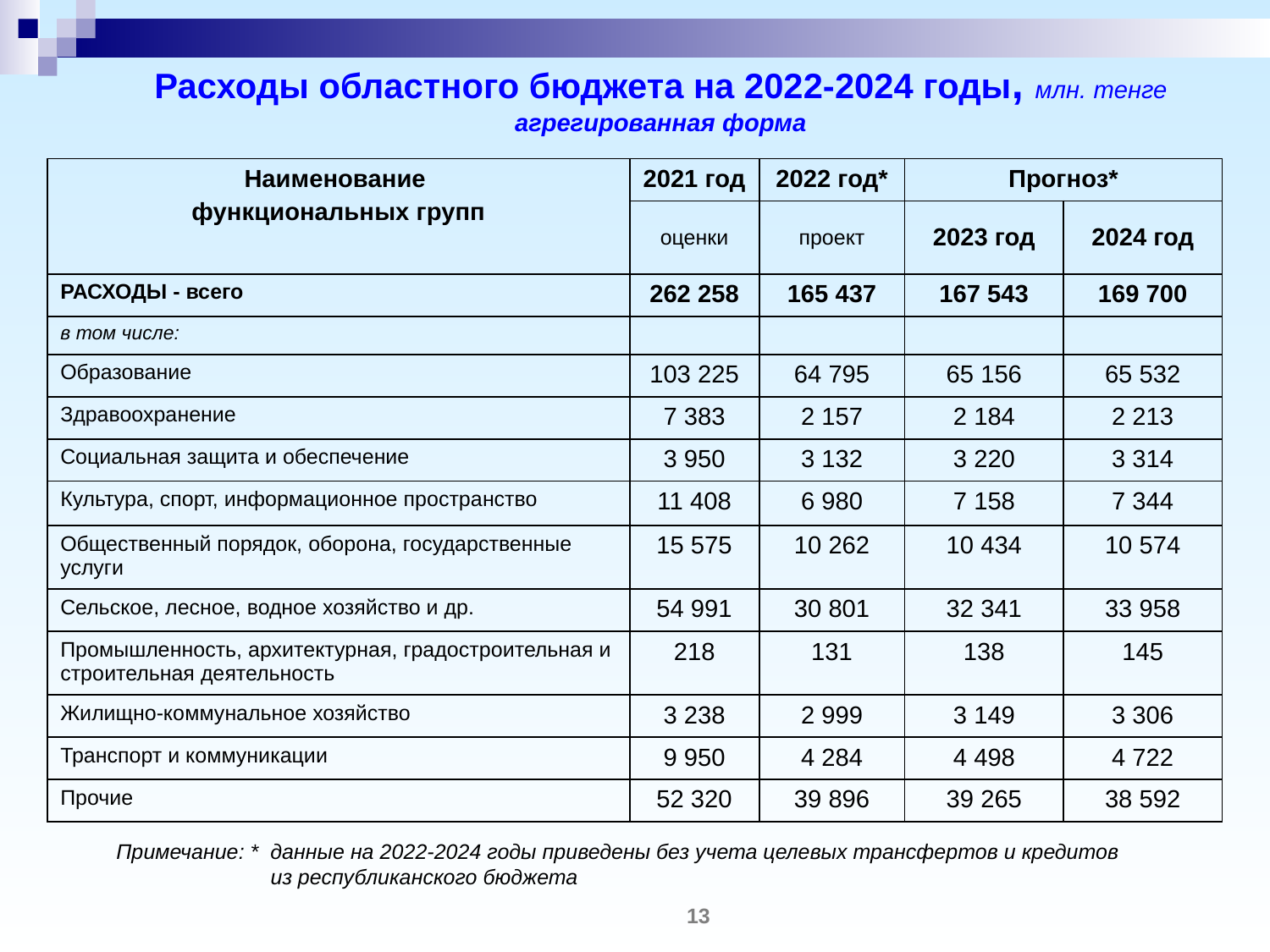

# Расходы областного бюджета на 2022-2024 годы, млн. тенге агрегированная форма
| Наименование функциональных групп | 2021 год | 2022 год\* | Прогноз\* |  |
| --- | --- | --- | --- | --- |
|  | оценки | проект | 2023 год | 2024 год |
| РАСХОДЫ - всего | 262 258 | 165 437 | 167 543 | 169 700 |
| в том числе: |  |  |  |  |
| Образование | 103 225 | 64 795 | 65 156 | 65 532 |
| Здравоохранение | 7 383 | 2 157 | 2 184 | 2 213 |
| Социальная защита и обеспечение | 3 950 | 3 132 | 3 220 | 3 314 |
| Культура, спорт, информационное пространство | 11 408 | 6 980 | 7 158 | 7 344 |
| Общественный порядок, оборона, государственные услуги | 15 575 | 10 262 | 10 434 | 10 574 |
| Сельское, лесное, водное хозяйство и др. | 54 991 | 30 801 | 32 341 | 33 958 |
| Промышленность, архитектурная, градостроительная и строительная деятельность | 218 | 131 | 138 | 145 |
| Жилищно-коммунальное хозяйство | 3 238 | 2 999 | 3 149 | 3 306 |
| Транспорт и коммуникации | 9 950 | 4 284 | 4 498 | 4 722 |
| Прочие | 52 320 | 39 896 | 39 265 | 38 592 |
Примечание: *  данные на 2022-2024 годы приведены без учета целевых трансфертов и кредитов
                          из республиканского бюджета

13